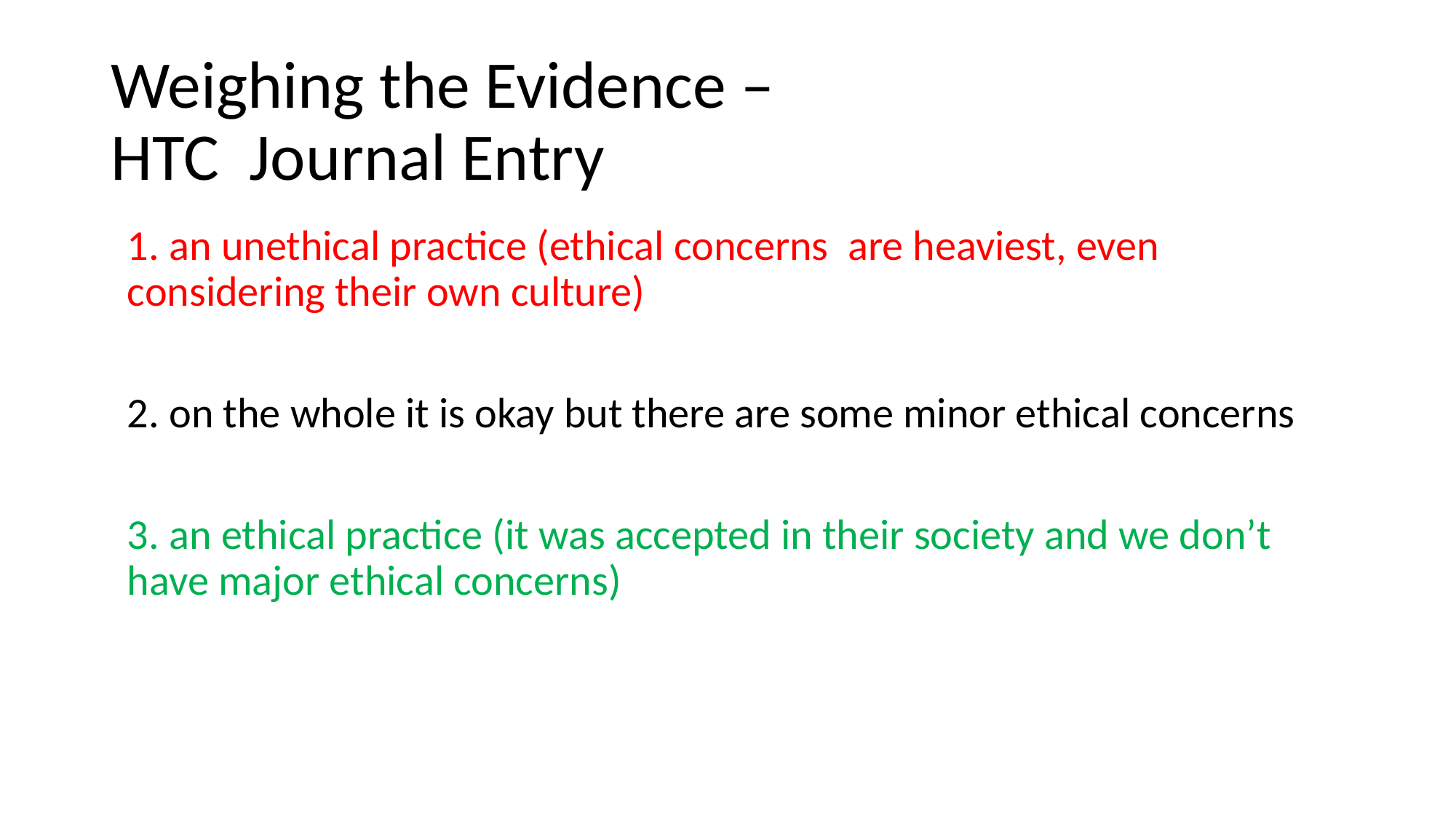

# Weighing the Evidence – HTC  Journal Entry
1. an unethical practice (ethical concerns  are heaviest, even considering their own culture)

2. on the whole it is okay but there are some minor ethical concerns

3. an ethical practice (it was accepted in their society and we don’t have major ethical concerns)